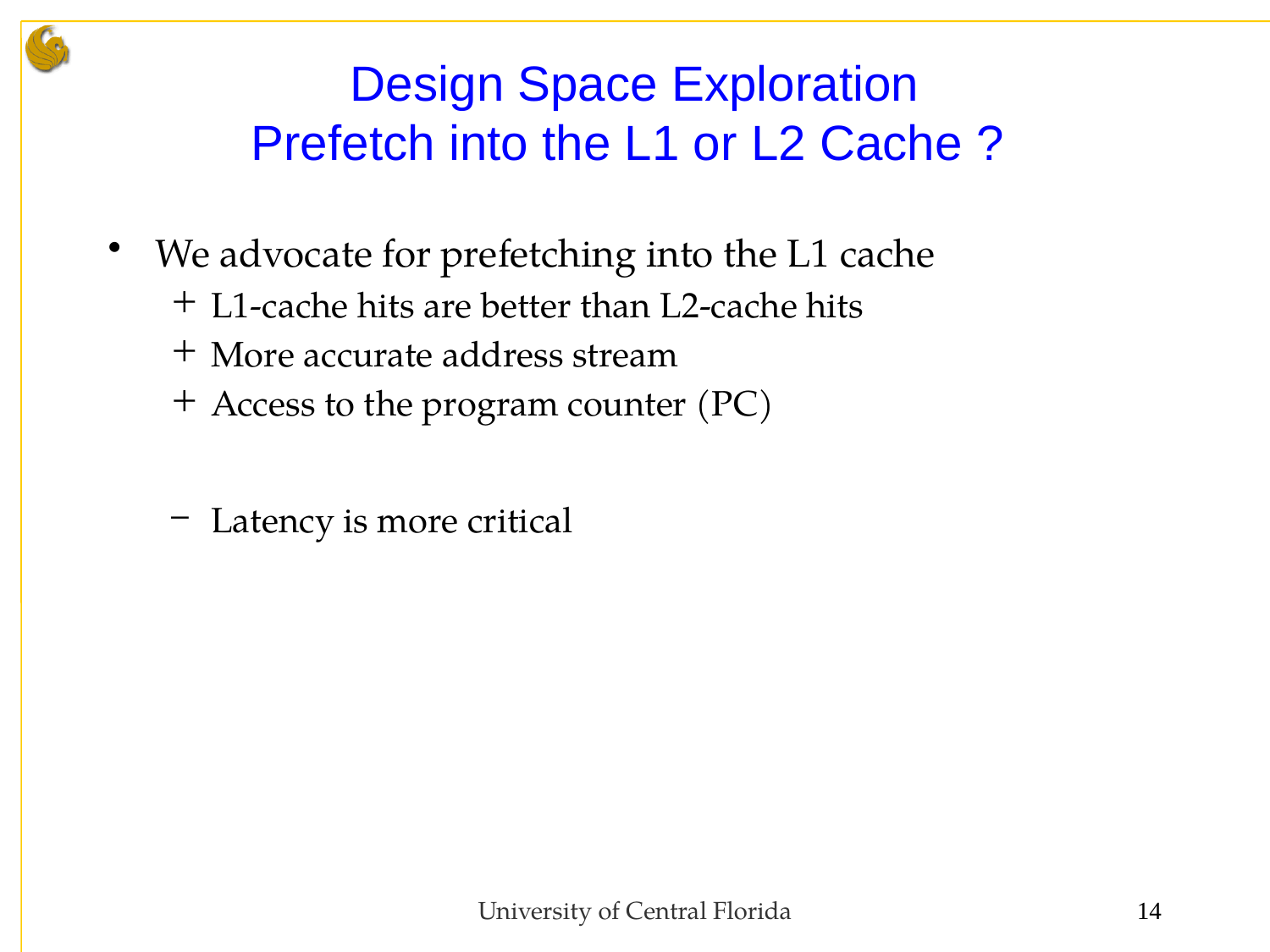

# Design Space Exploration Prefetch into the L1 or L2 Cache ?
We advocate for prefetching into the L1 cache
L1-cache hits are better than L2-cache hits
More accurate address stream
Access to the program counter (PC)

Latency is more critical
University of Central Florida
14